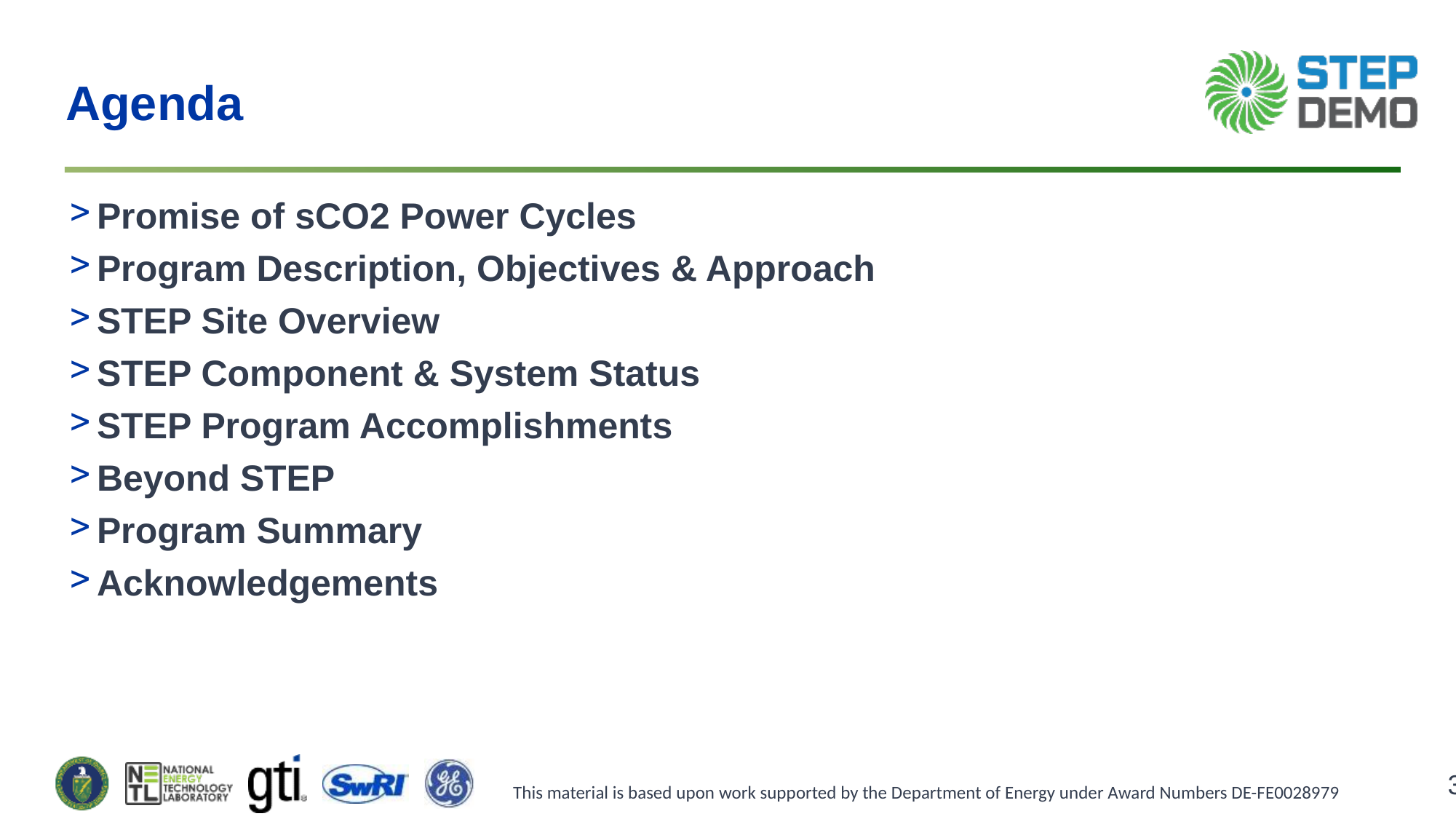

# Agenda
Promise of sCO2 Power Cycles
Program Description, Objectives & Approach
STEP Site Overview
STEP Component & System Status
STEP Program Accomplishments
Beyond STEP
Program Summary
Acknowledgements